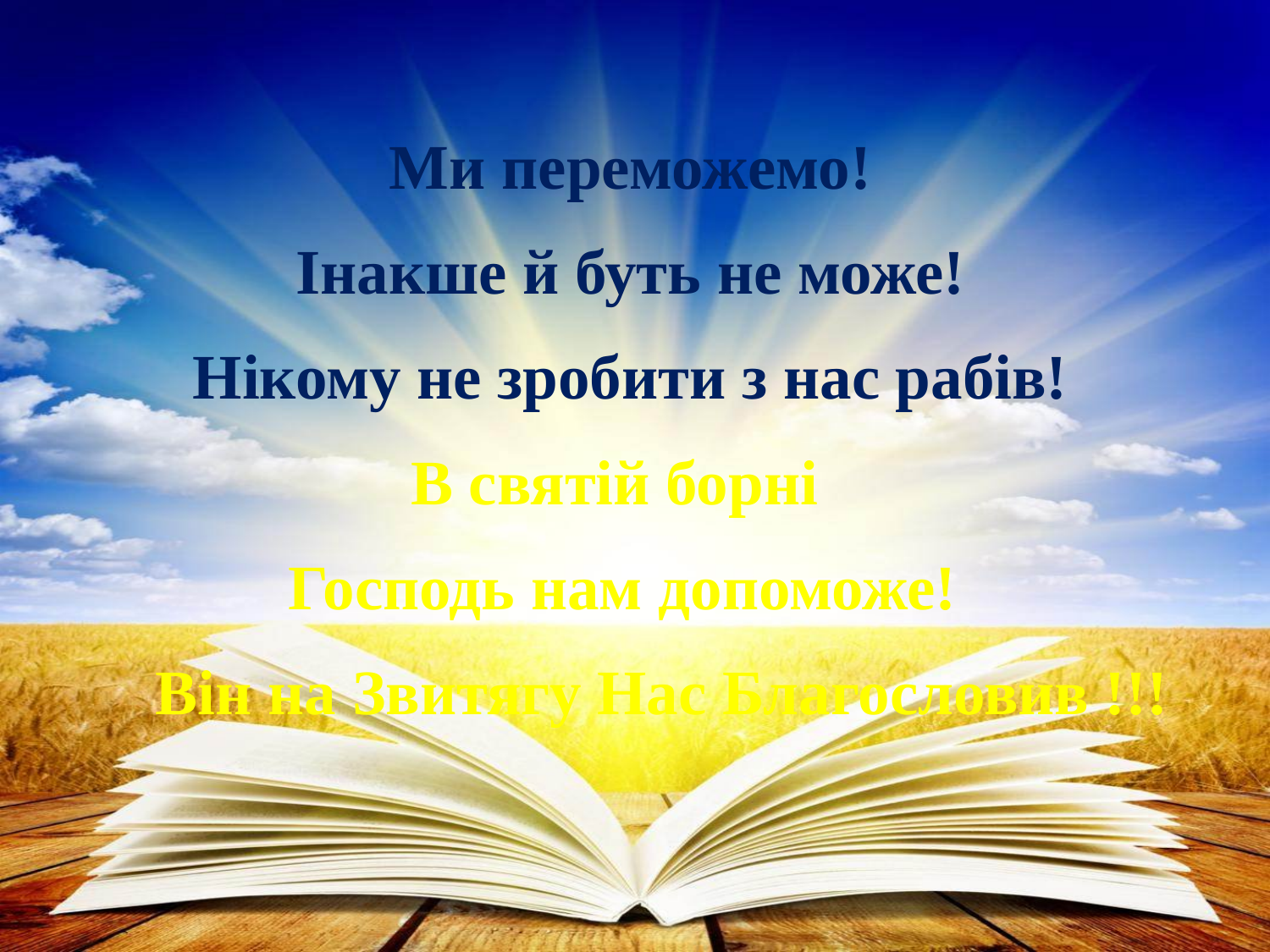

Ми переможемо!
 Інакше й буть не може!
 Нікому не зробити з нас рабів!
В святій борні
Господь нам допоможе!
     Він на Звитягу Нас Благословив !!!